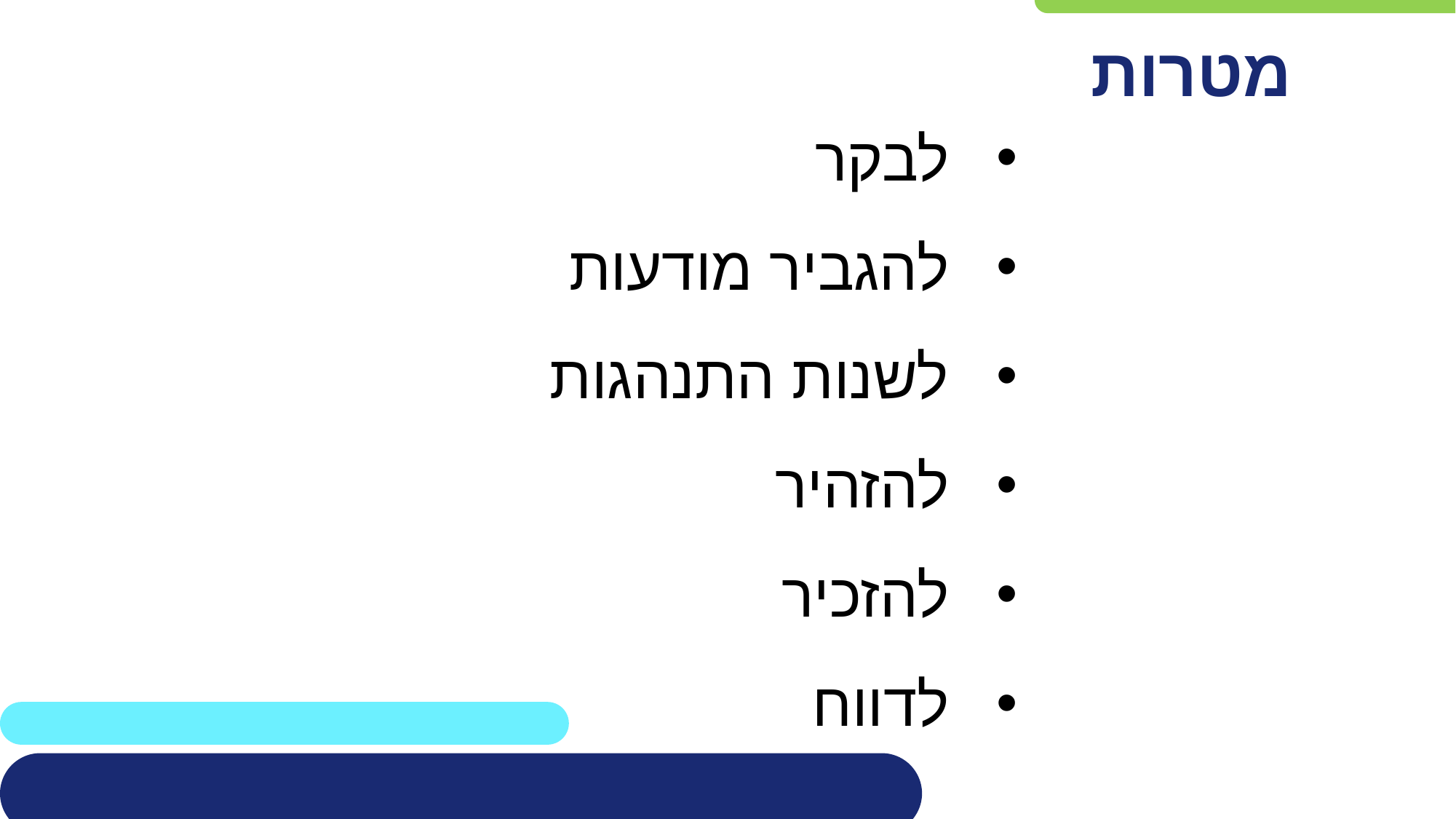

# מטרות
לבקר
להגביר מודעות
לשנות התנהגות
להזהיר
להזכיר
לדווח